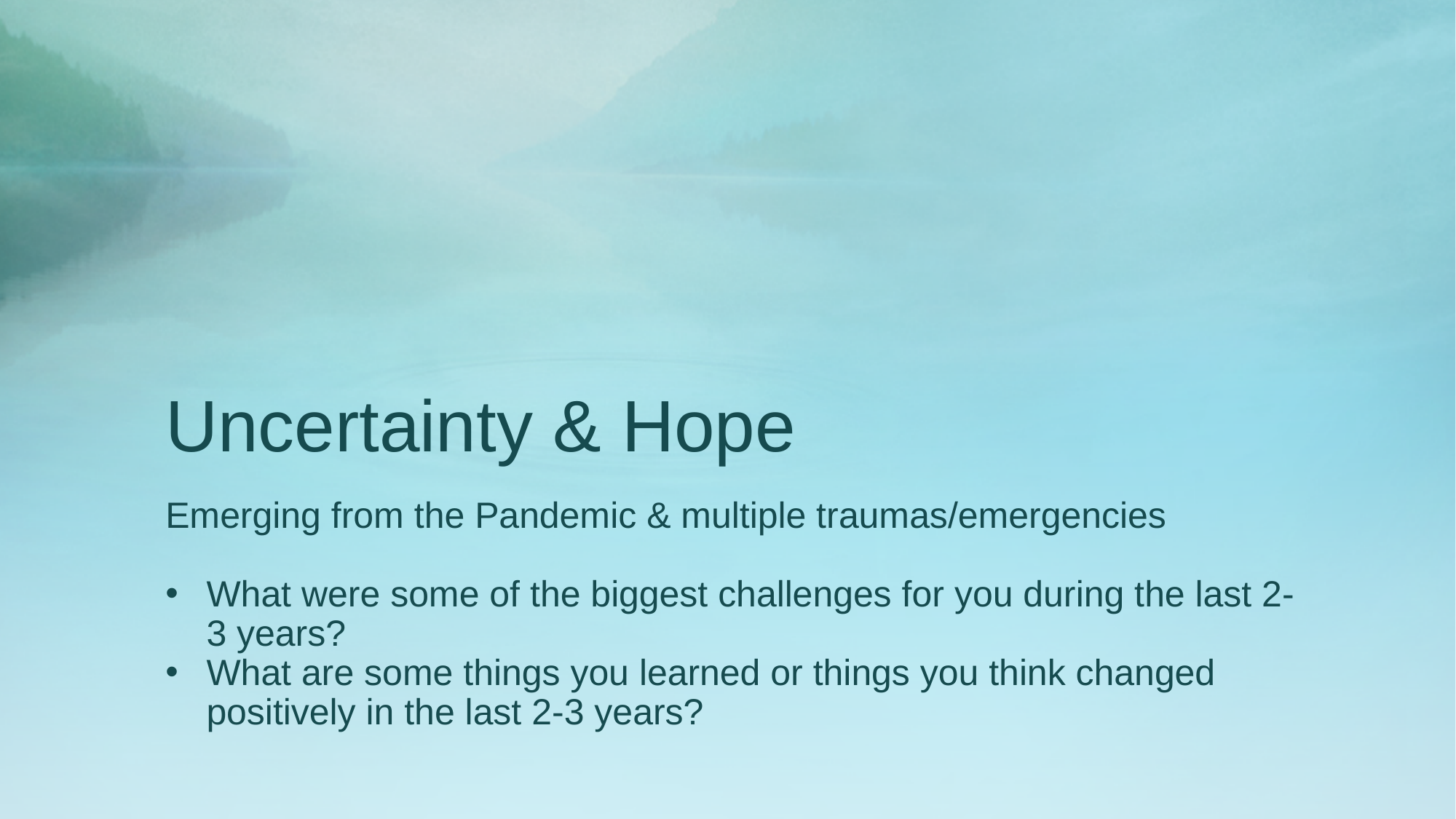

# Uncertainty & Hope
Emerging from the Pandemic & multiple traumas/emergencies

What were some of the biggest challenges for you during the last 2-3 years?
What are some things you learned or things you think changed positively in the last 2-3 years?